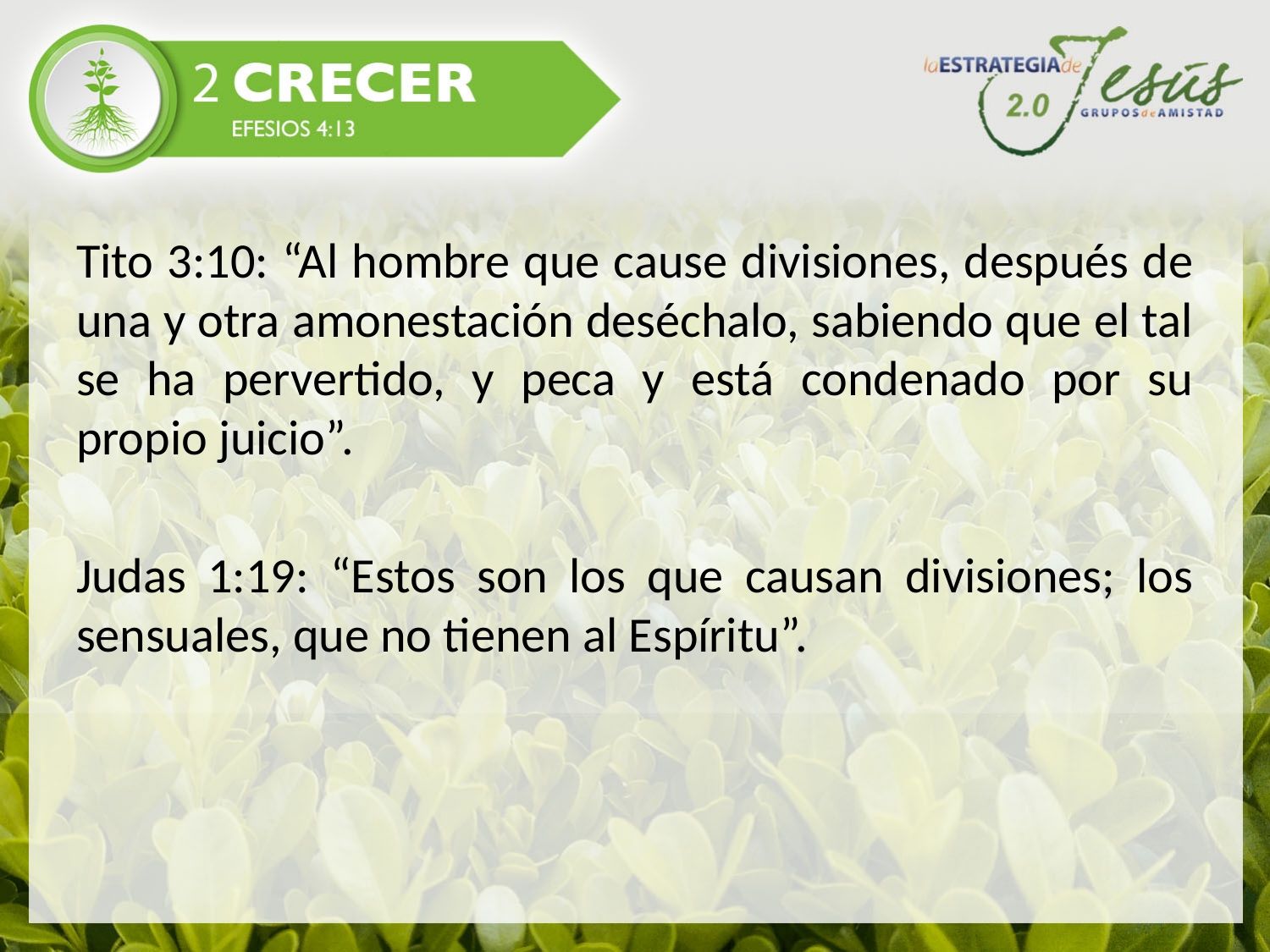

#
Tito 3:10: “Al hombre que cause divisiones, después de una y otra amonestación deséchalo, sabiendo que el tal se ha pervertido, y peca y está condenado por su propio juicio”.

Judas 1:19: “Estos son los que causan divisiones; los sensuales, que no tienen al Espíritu”.